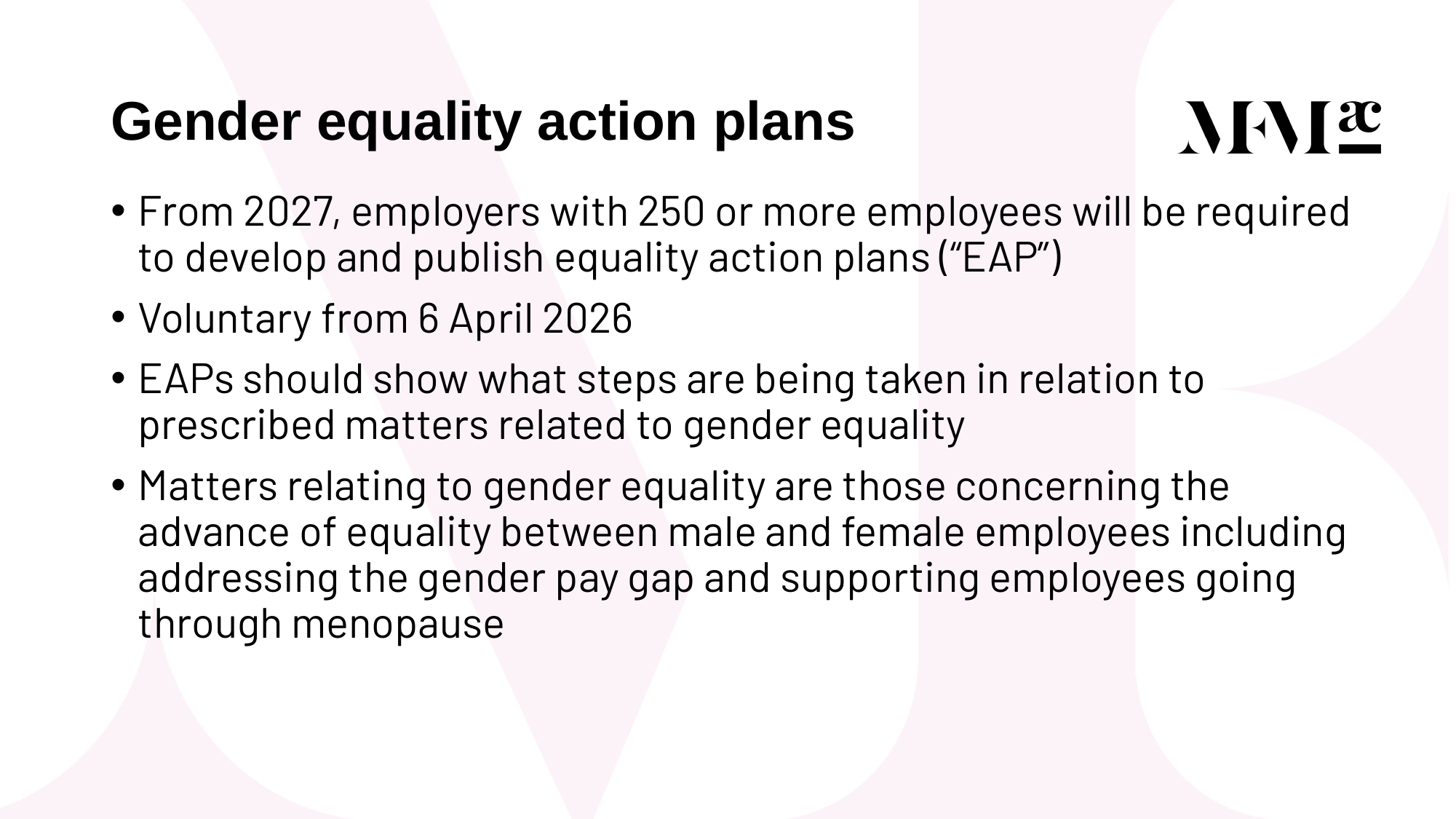

# Gender equality action plans
From 2027, employers with 250 or more employees will be required to develop and publish equality action plans (“EAP”)
Voluntary from 6 April 2026
EAPs should show what steps are being taken in relation to prescribed matters related to gender equality
Matters relating to gender equality are those concerning the advance of equality between male and female employees including addressing the gender pay gap and supporting employees going through menopause